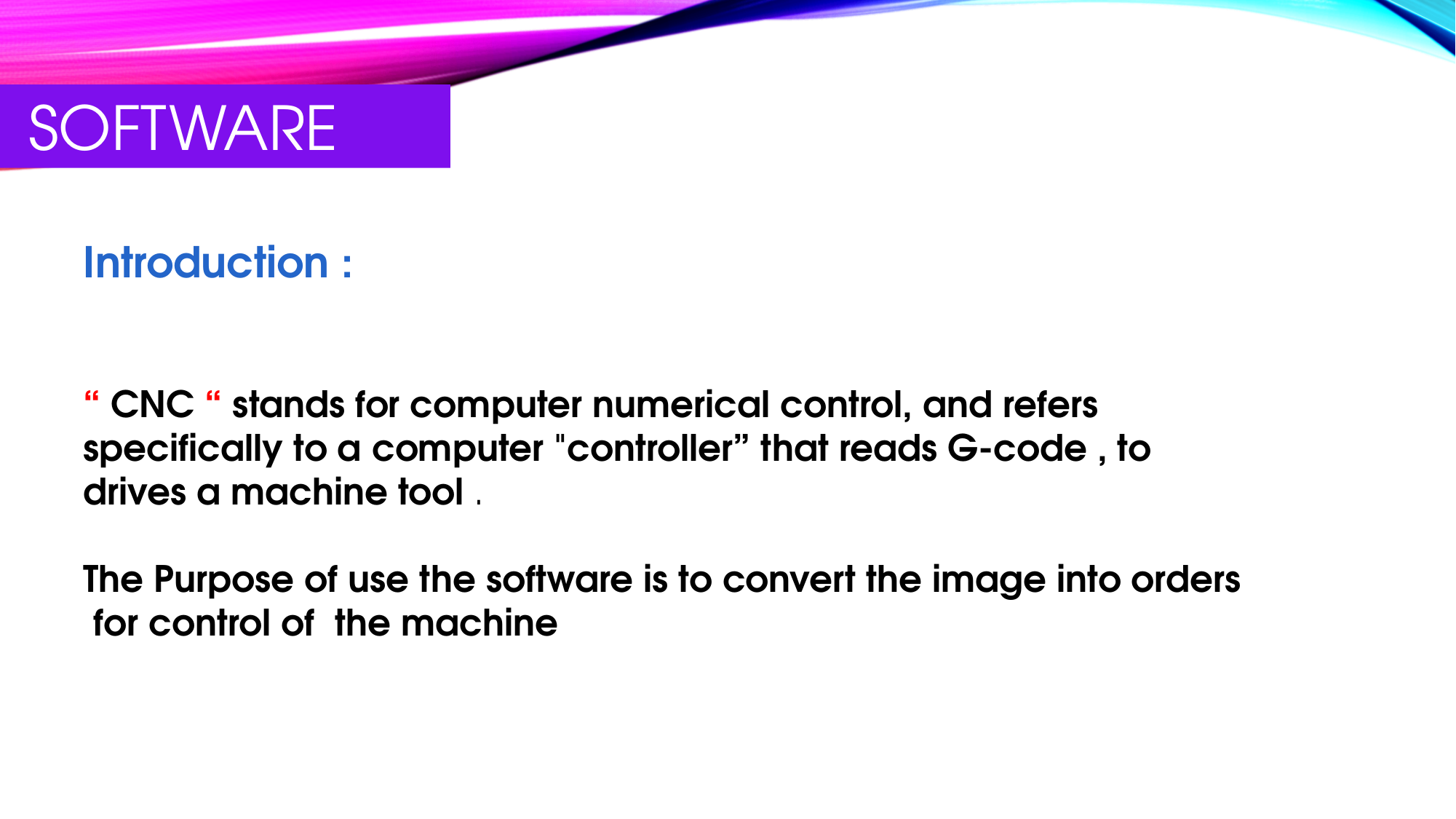

SOFTWARE
Introduction :

“ CNC “ stands for computer numerical control, and refers specifically to a computer "controller” that reads G-code , to drives a machine tool .

The Purpose of use the software is to convert the image into orders  for control of  the machine